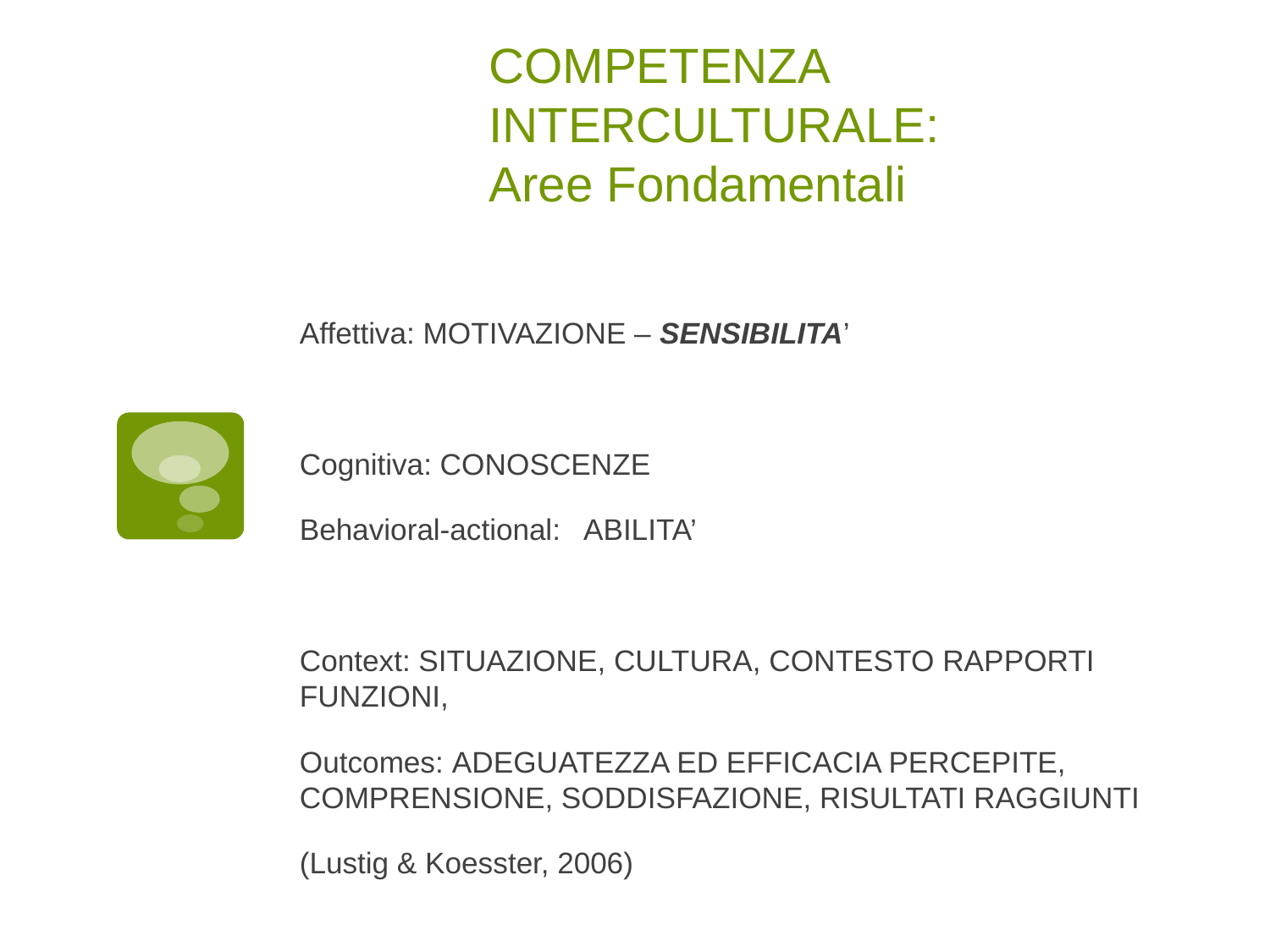

# COMPETENZA INTERCULTURALE: Aree Fondamentali
Affettiva: MOTIVAZIONE – SENSIBILITA’

Cognitiva: CONOSCENZE
Behavioral-actional:   ABILITA’

Context: SITUAZIONE, CULTURA, CONTESTO RAPPORTI FUNZIONI,
Outcomes: adeguatezza ed efficacia percepite, comprensione, soddisfazione, risultati raggiunti
(Lustig & Koesster, 2006)